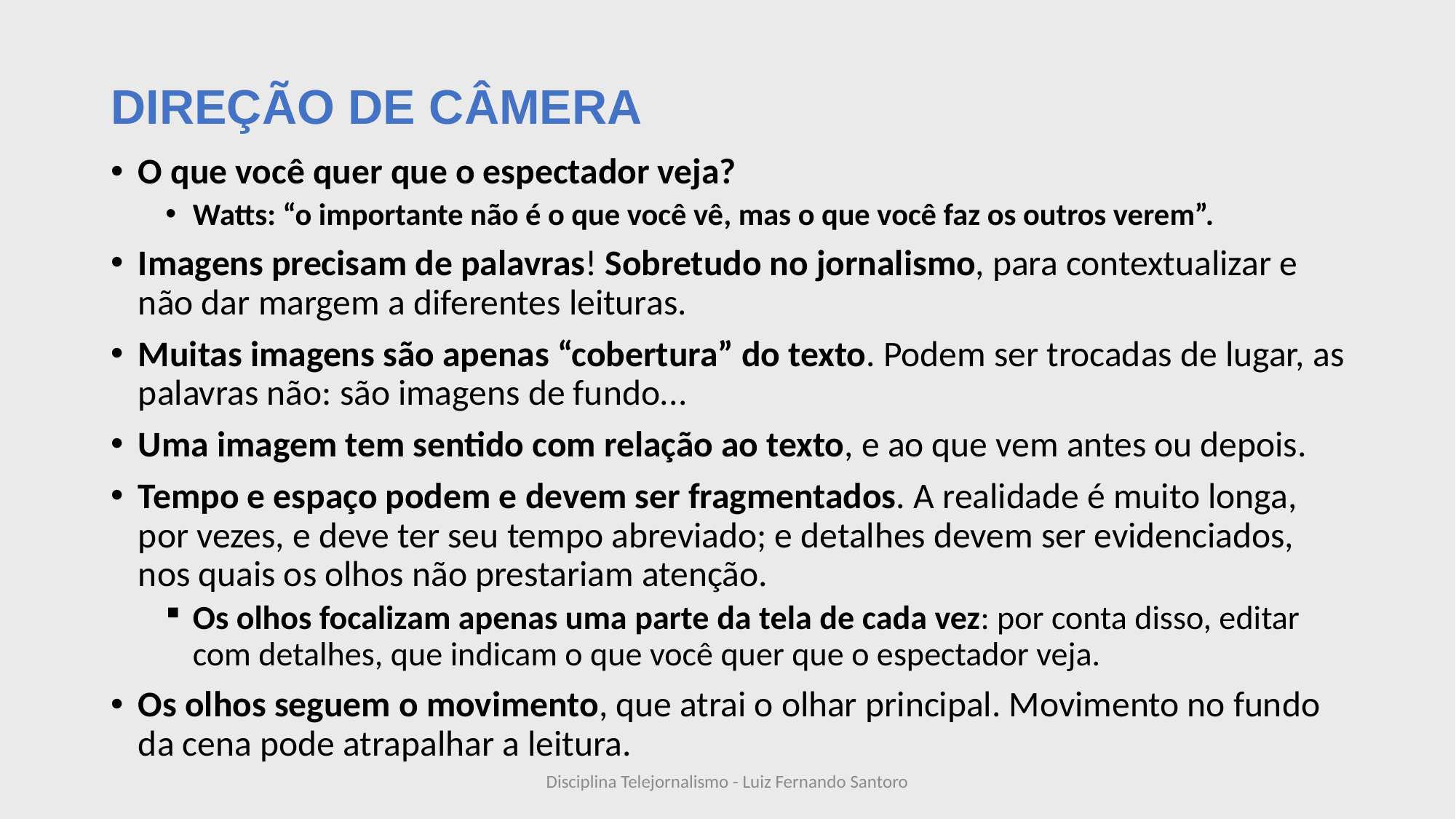

# DIREÇÃO DE CÂMERA
O que você quer que o espectador veja?
Watts: “o importante não é o que você vê, mas o que você faz os outros verem”.
Imagens precisam de palavras! Sobretudo no jornalismo, para contextualizar e não dar margem a diferentes leituras.
Muitas imagens são apenas “cobertura” do texto. Podem ser trocadas de lugar, as palavras não: são imagens de fundo...
Uma imagem tem sentido com relação ao texto, e ao que vem antes ou depois.
Tempo e espaço podem e devem ser fragmentados. A realidade é muito longa, por vezes, e deve ter seu tempo abreviado; e detalhes devem ser evidenciados, nos quais os olhos não prestariam atenção.
Os olhos focalizam apenas uma parte da tela de cada vez: por conta disso, editar com detalhes, que indicam o que você quer que o espectador veja.
Os olhos seguem o movimento, que atrai o olhar principal. Movimento no fundo da cena pode atrapalhar a leitura.
Disciplina Telejornalismo - Luiz Fernando Santoro
103